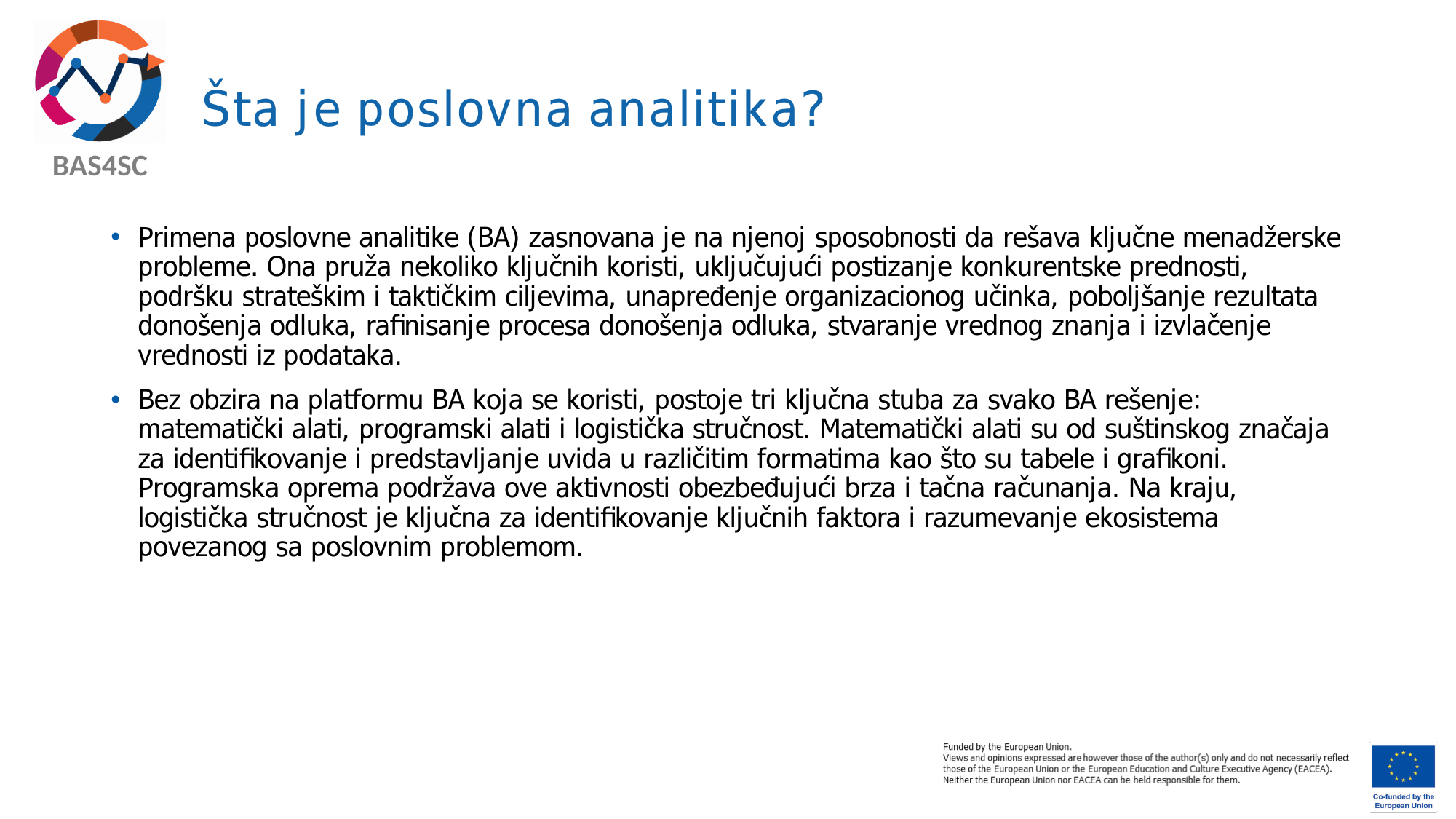

# Šta je poslovna analitika?
Primena poslovne analitike (BA) zasnovana je na njenoj sposobnosti da rešava ključne menadžerske probleme. Ona pruža nekoliko ključnih koristi, uključujući postizanje konkurentske prednosti, podršku strateškim i taktičkim ciljevima, unapređenje organizacionog učinka, poboljšanje rezultata donošenja odluka, rafinisanje procesa donošenja odluka, stvaranje vrednog znanja i izvlačenje vrednosti iz podataka.
Bez obzira na platformu BA koja se koristi, postoje tri ključna stuba za svako BA rešenje: matematički alati, programski alati i logistička stručnost. Matematički alati su od suštinskog značaja za identifikovanje i predstavljanje uvida u različitim formatima kao što su tabele i grafikoni. Programska oprema podržava ove aktivnosti obezbeđujući brza i tačna računanja. Na kraju, logistička stručnost je ključna za identifikovanje ključnih faktora i razumevanje ekosistema povezanog sa poslovnim problemom.